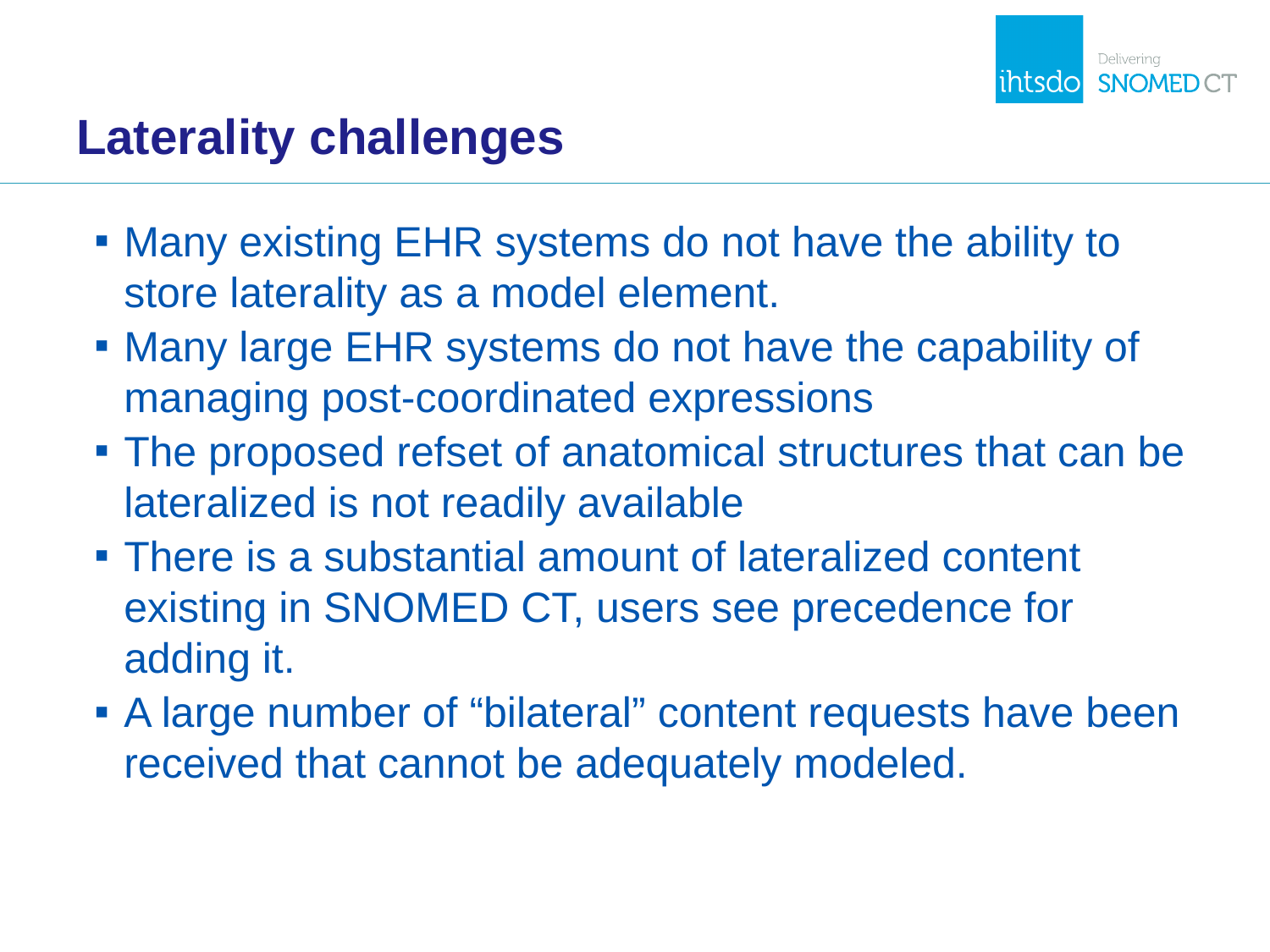

# Laterality challenges
Many existing EHR systems do not have the ability to store laterality as a model element.
Many large EHR systems do not have the capability of managing post-coordinated expressions
The proposed refset of anatomical structures that can be lateralized is not readily available
There is a substantial amount of lateralized content existing in SNOMED CT, users see precedence for adding it.
A large number of “bilateral” content requests have been received that cannot be adequately modeled.